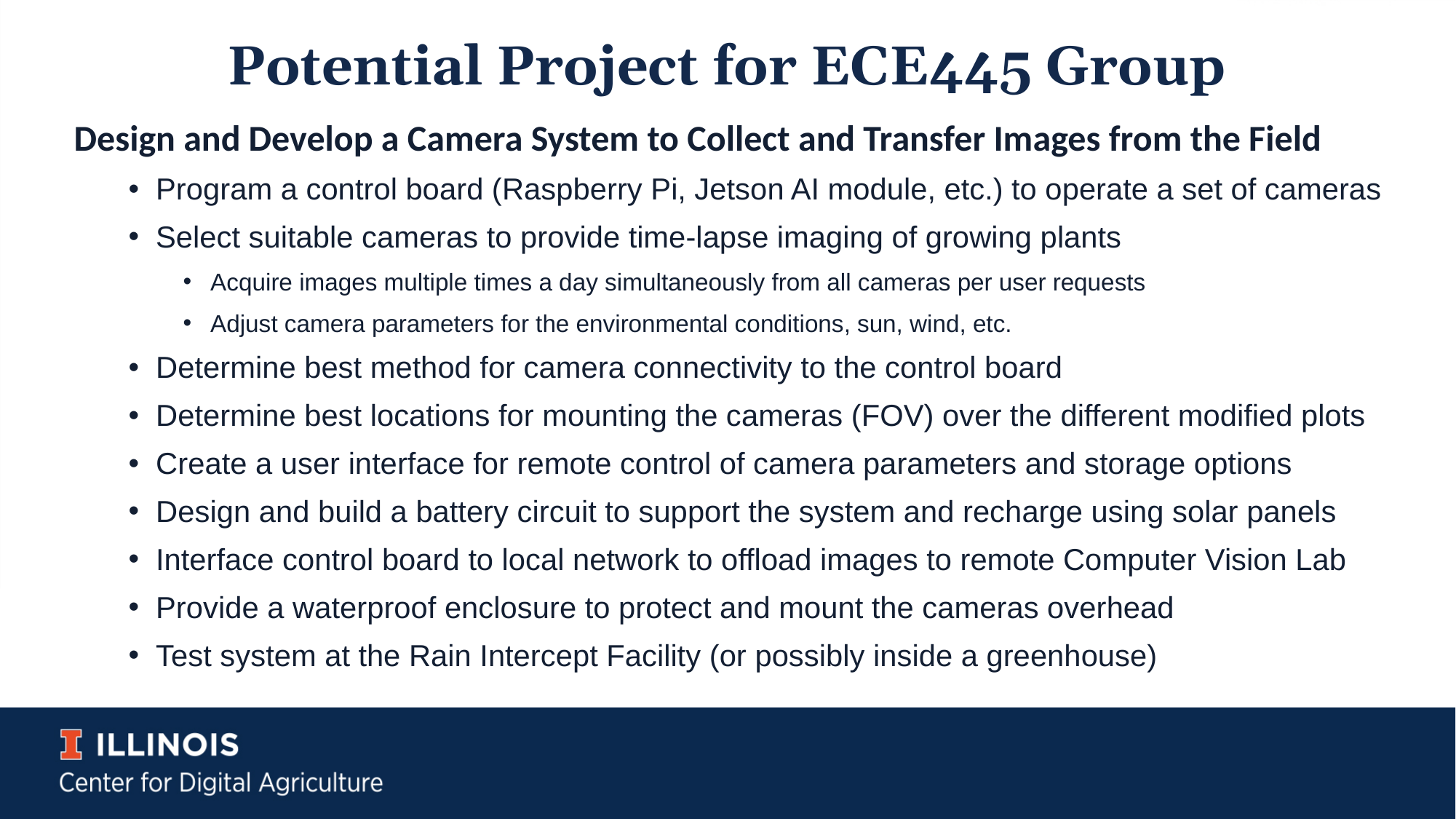

Potential Project for ECE445 Group
Design and Develop a Camera System to Collect and Transfer Images from the Field
Program a control board (Raspberry Pi, Jetson AI module, etc.) to operate a set of cameras
Select suitable cameras to provide time-lapse imaging of growing plants
Acquire images multiple times a day simultaneously from all cameras per user requests
Adjust camera parameters for the environmental conditions, sun, wind, etc.
Determine best method for camera connectivity to the control board
Determine best locations for mounting the cameras (FOV) over the different modified plots
Create a user interface for remote control of camera parameters and storage options
Design and build a battery circuit to support the system and recharge using solar panels
Interface control board to local network to offload images to remote Computer Vision Lab
Provide a waterproof enclosure to protect and mount the cameras overhead
Test system at the Rain Intercept Facility (or possibly inside a greenhouse)